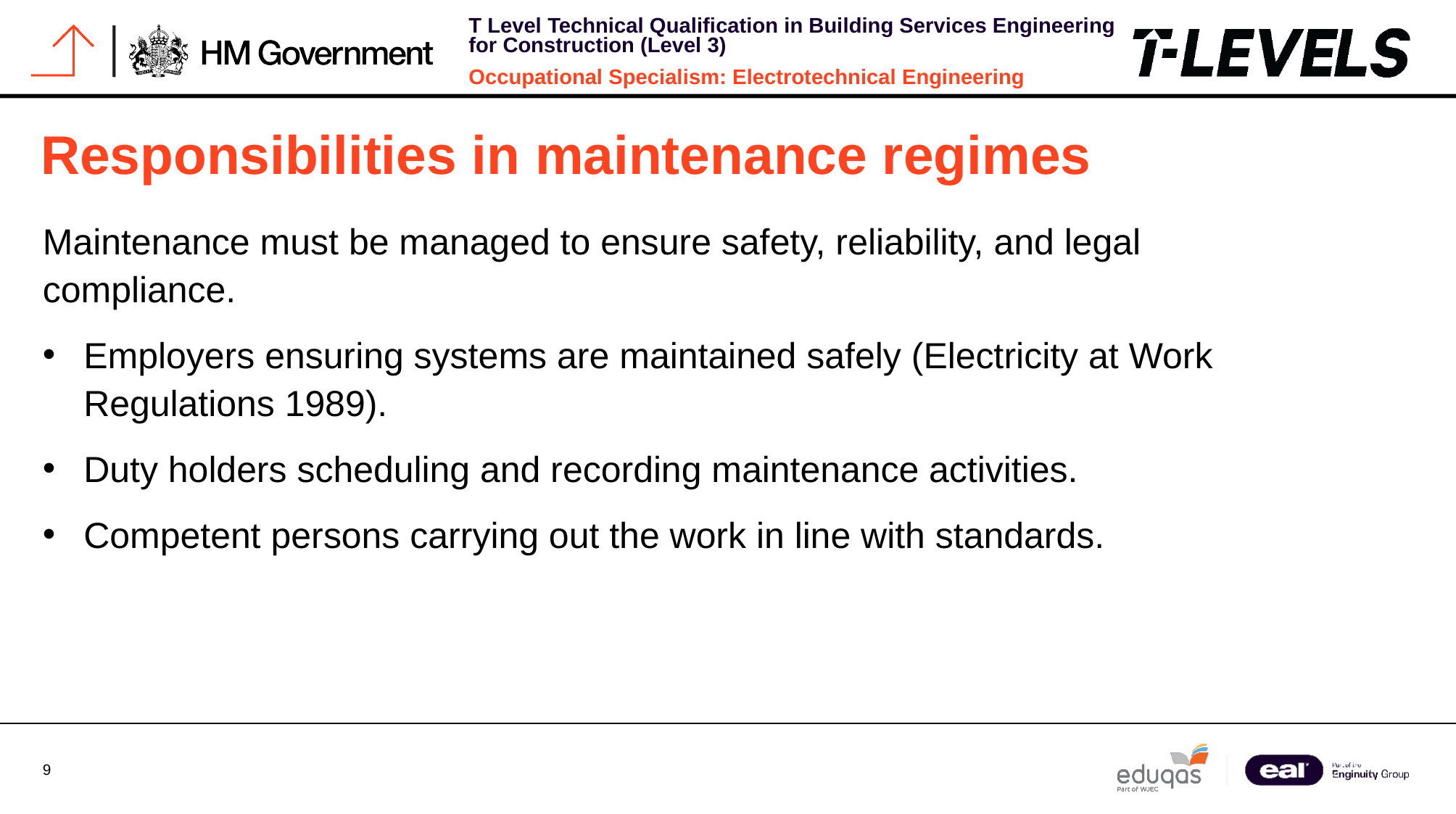

# Responsibilities in maintenance regimes
Maintenance must be managed to ensure safety, reliability, and legal compliance.
Employers ensuring systems are maintained safely (Electricity at Work Regulations 1989).
Duty holders scheduling and recording maintenance activities.
Competent persons carrying out the work in line with standards.